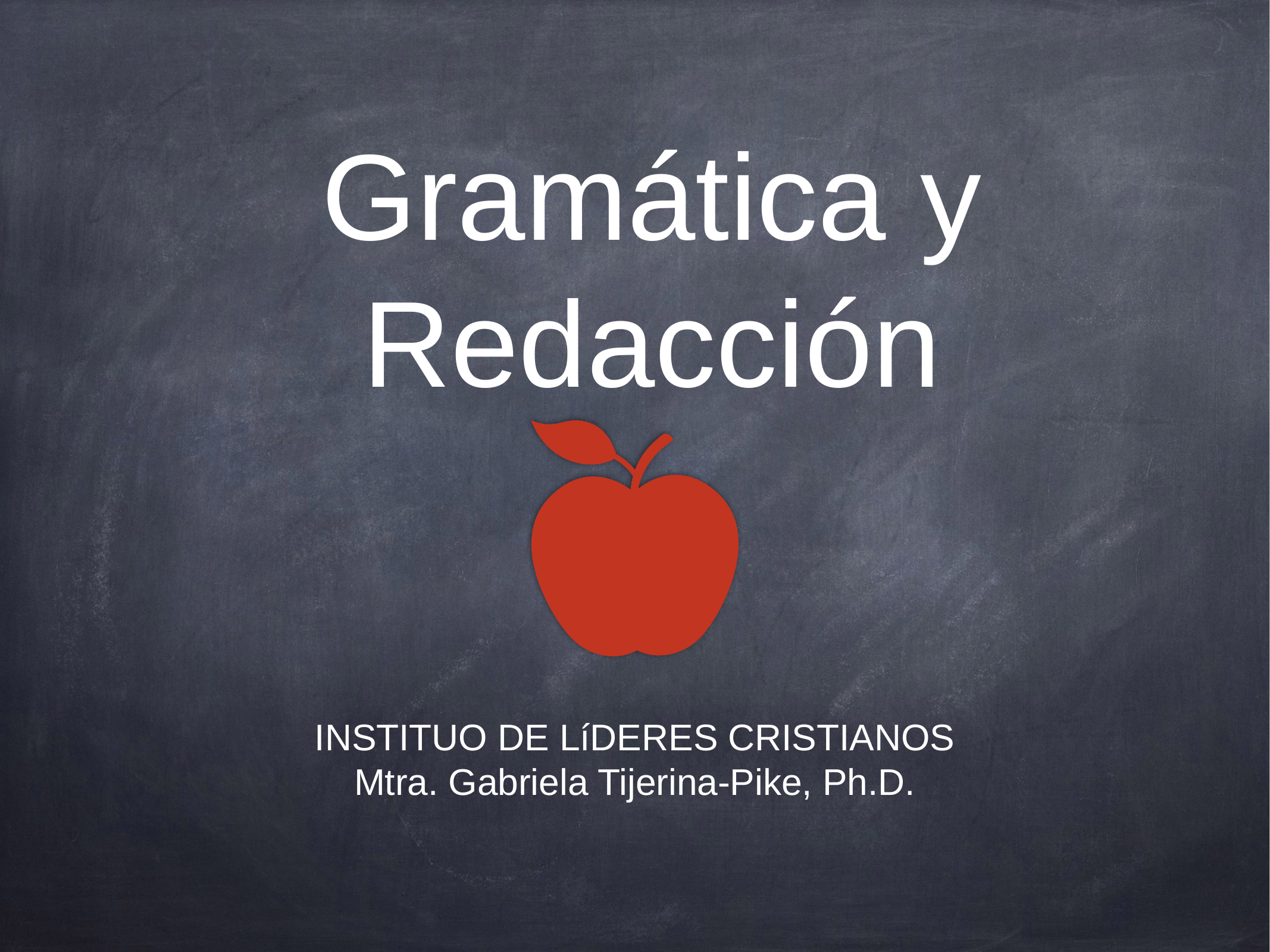

# Gramática y Redacción

INSTITUO DE LíDERES CRISTIANOS
Mtra. Gabriela Tijerina-Pike, Ph.D.